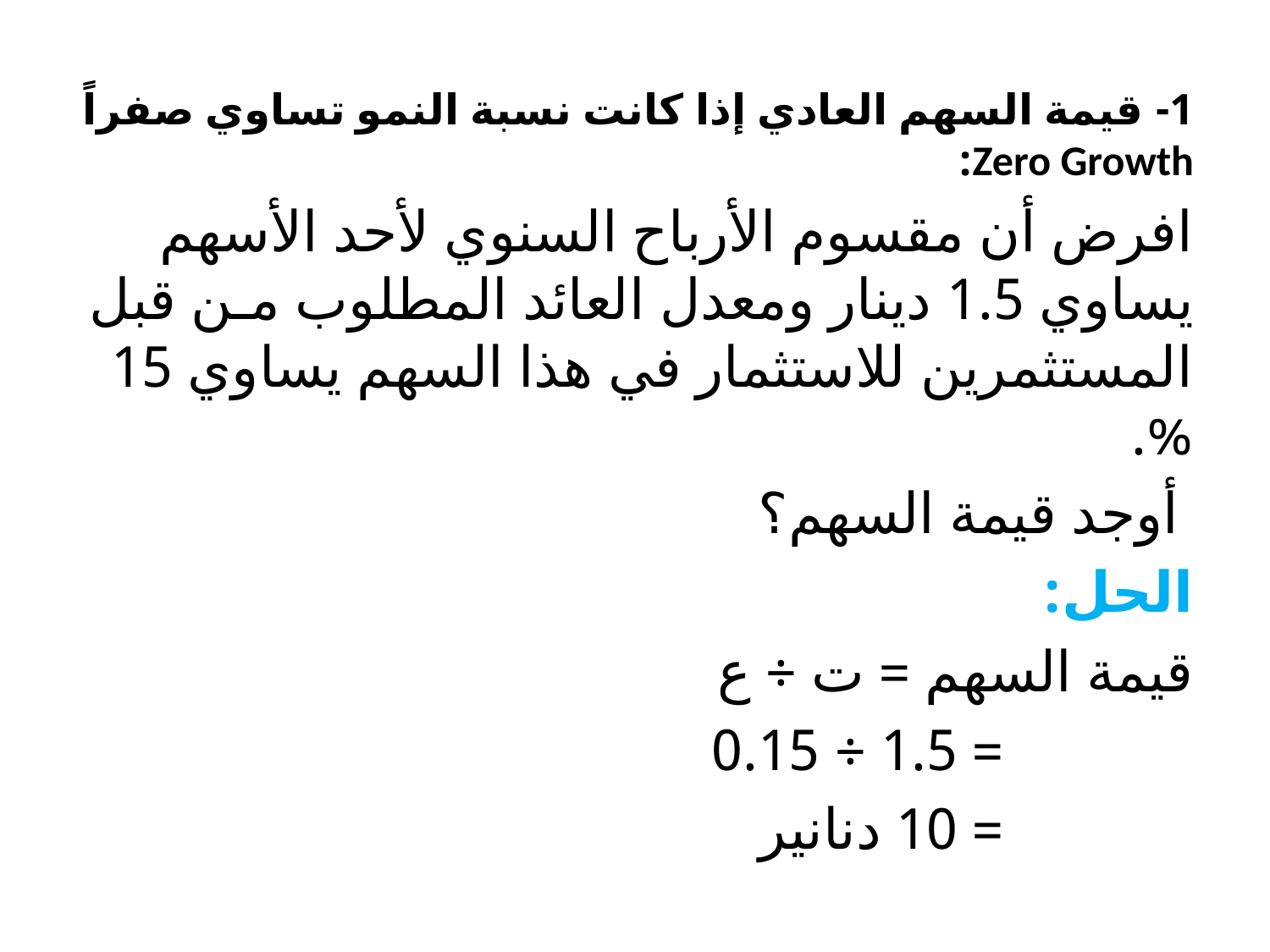

1- قيمة السهم العادي إذا كانت نسبة النمو تساوي صفراً Zero Growth:
افرض أن مقسوم الأرباح السنوي لأحد الأسهم يساوي 1.5 دينار ومعدل العائد المطلوب مـن قبل المستثمرين للاستثمار في هذا السهم يساوي 15 %.
 أوجد قيمة السهم؟
الحل:
قيمة السهم = ت ÷ ع
             = 1.5 ÷ 0.15
             = 10 دنانير